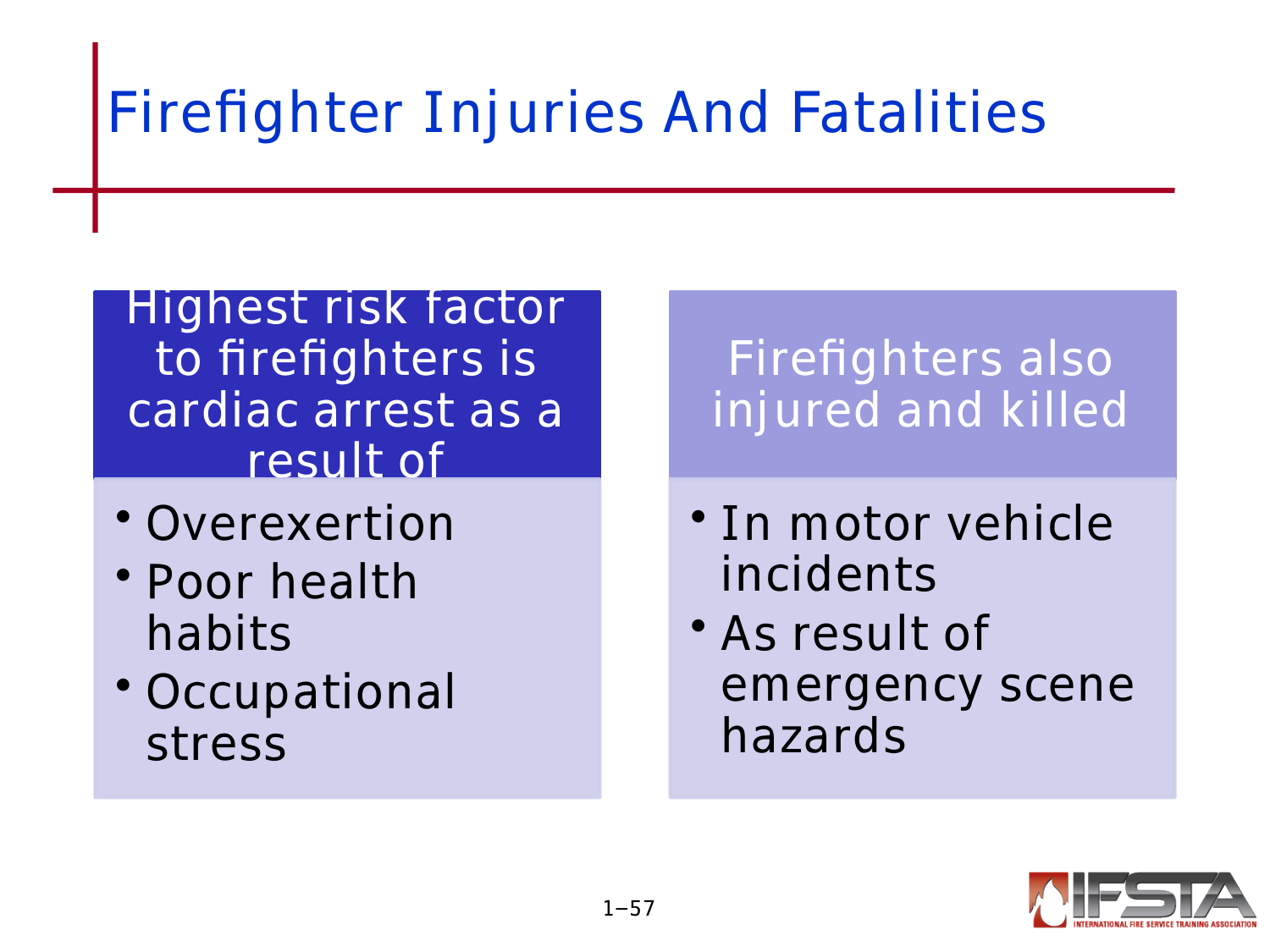

# Firefighter Injuries And Fatalities
Highest risk factor to firefighters is cardiac arrest as a result of
Overexertion
Poor health habits
Occupational stress
Firefighters also injured and killed
In motor vehicle incidents
As result of emergency scene hazards
1–57